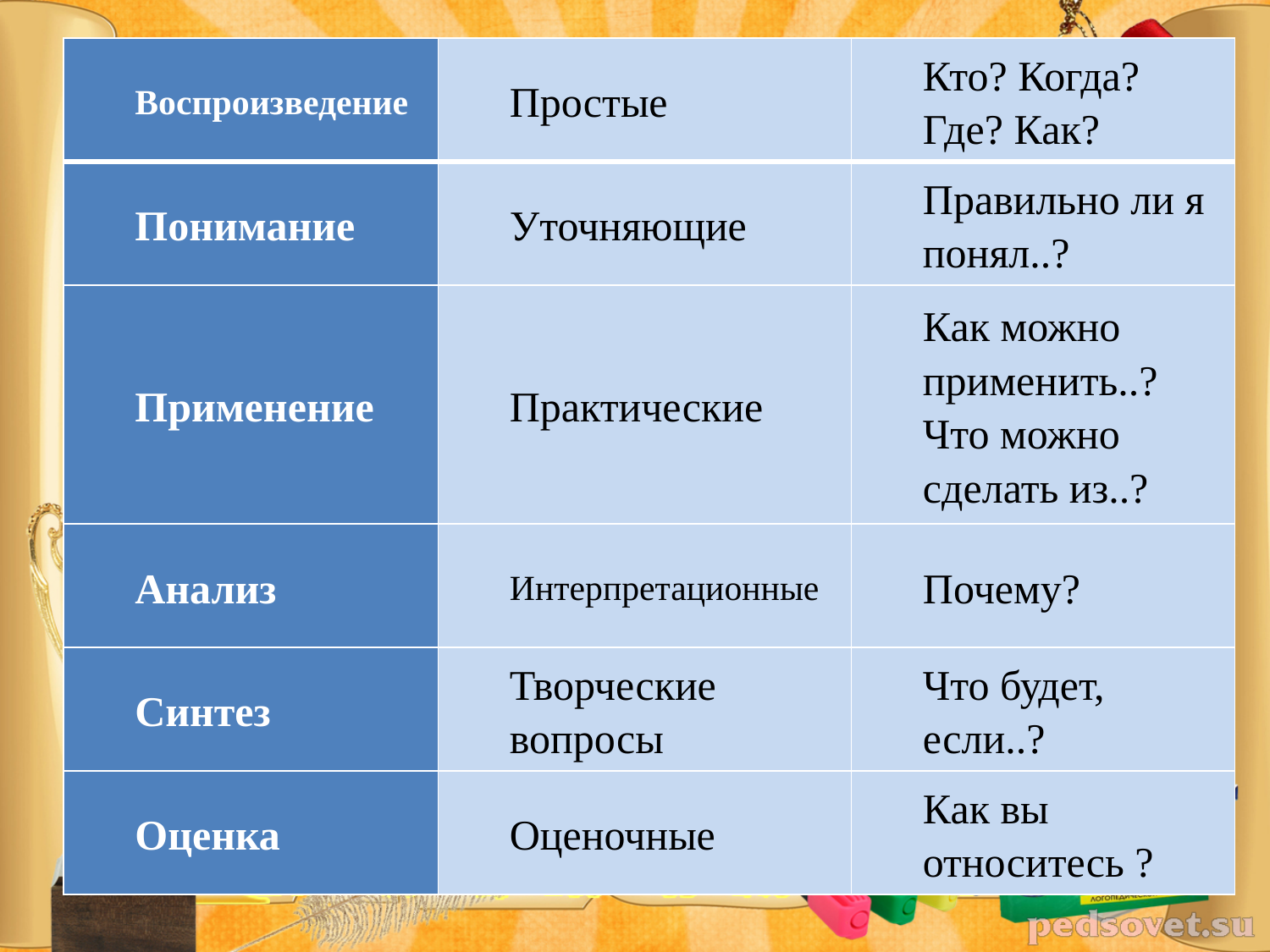

#
| Воспроизведение | Простые | Кто? Когда? Где? Как? |
| --- | --- | --- |
| Понимание | Уточняющие | Правильно ли я понял..? |
| Применение | Практические | Как можно применить..? Что можно сделать из..? |
| Анализ | Интерпретационные | Почему? |
| Синтез | Творческие вопросы | Что будет, если..? |
| Оценка | Оценочные | Как вы относитесь ? |